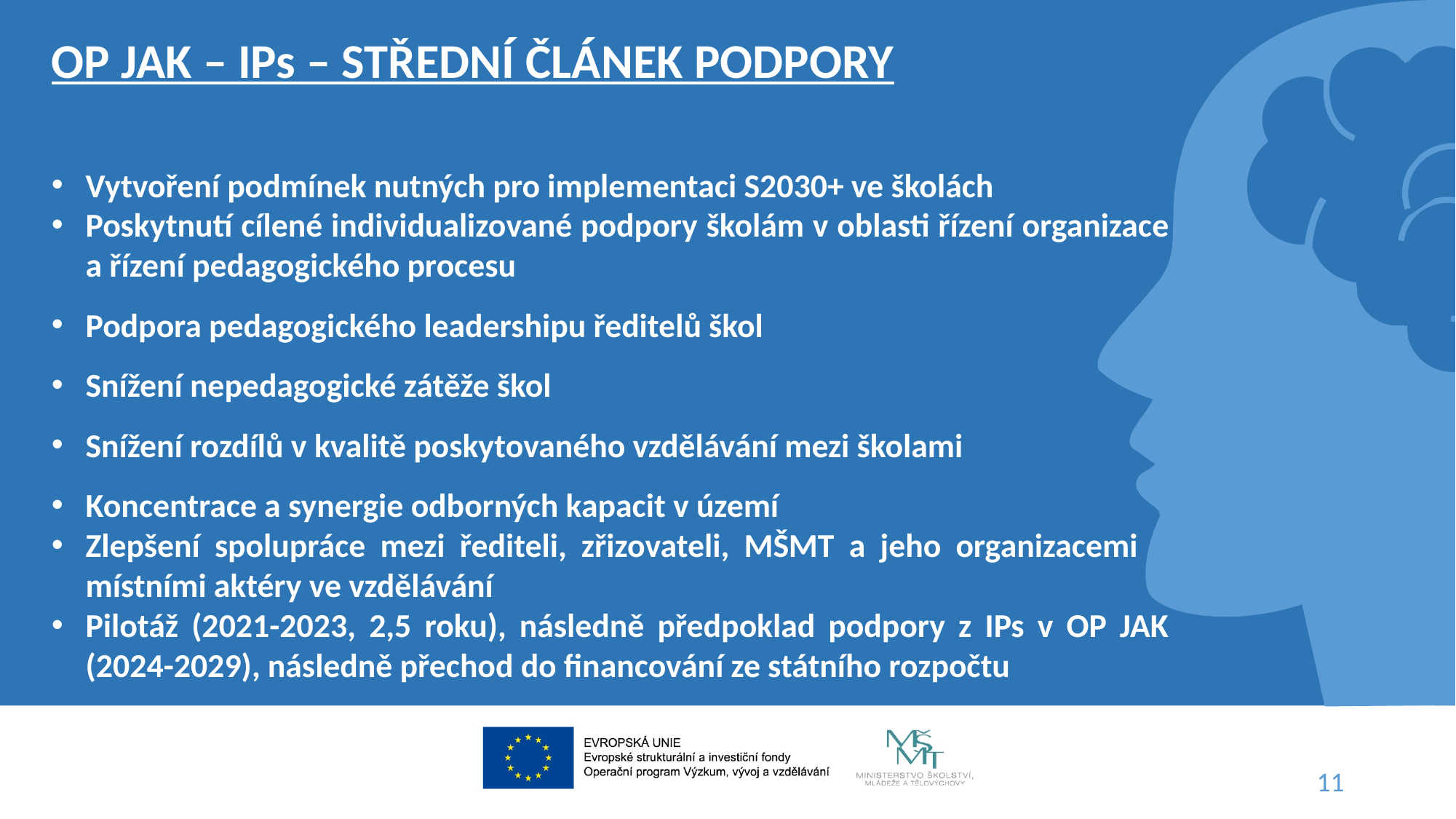

OP JAK – IPs – STŘEDNÍ ČLÁNEK PODPORY
Vytvoření podmínek nutných pro implementaci S2030+ ve školách
Poskytnutí cílené individualizované podpory školám v oblasti řízení organizace a řízení pedagogického procesu
Podpora pedagogického leadershipu ředitelů škol
Snížení nepedagogické zátěže škol
Snížení rozdílů v kvalitě poskytovaného vzdělávání mezi školami
Koncentrace a synergie odborných kapacit v území
Zlepšení spolupráce mezi řediteli, zřizovateli, MŠMT a jeho organizacemi a místními aktéry ve vzdělávání
Pilotáž (2021-2023, 2,5 roku), následně předpoklad podpory z IPs v OP JAK (2024-2029), následně přechod do financování ze státního rozpočtu

11